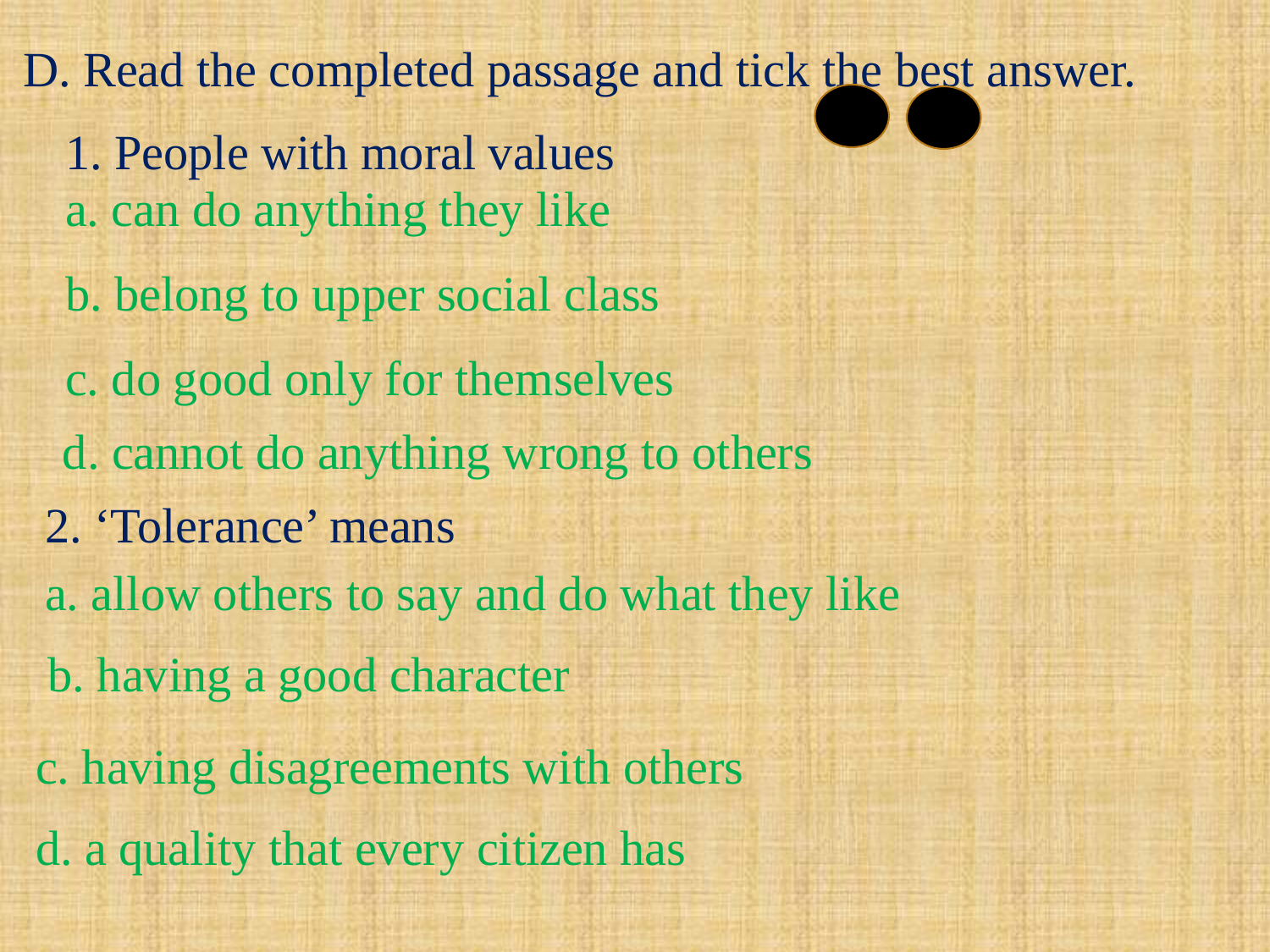

D. Read the completed passage and tick the best answer.

1. People with moral values
a. can do anything they like
b. belong to upper social class
c. do good only for themselves
d. cannot do anything wrong to others
2. ‘Tolerance’ means
a. allow others to say and do what they like
b. having a good character
c. having disagreements with others
d. a quality that every citizen has